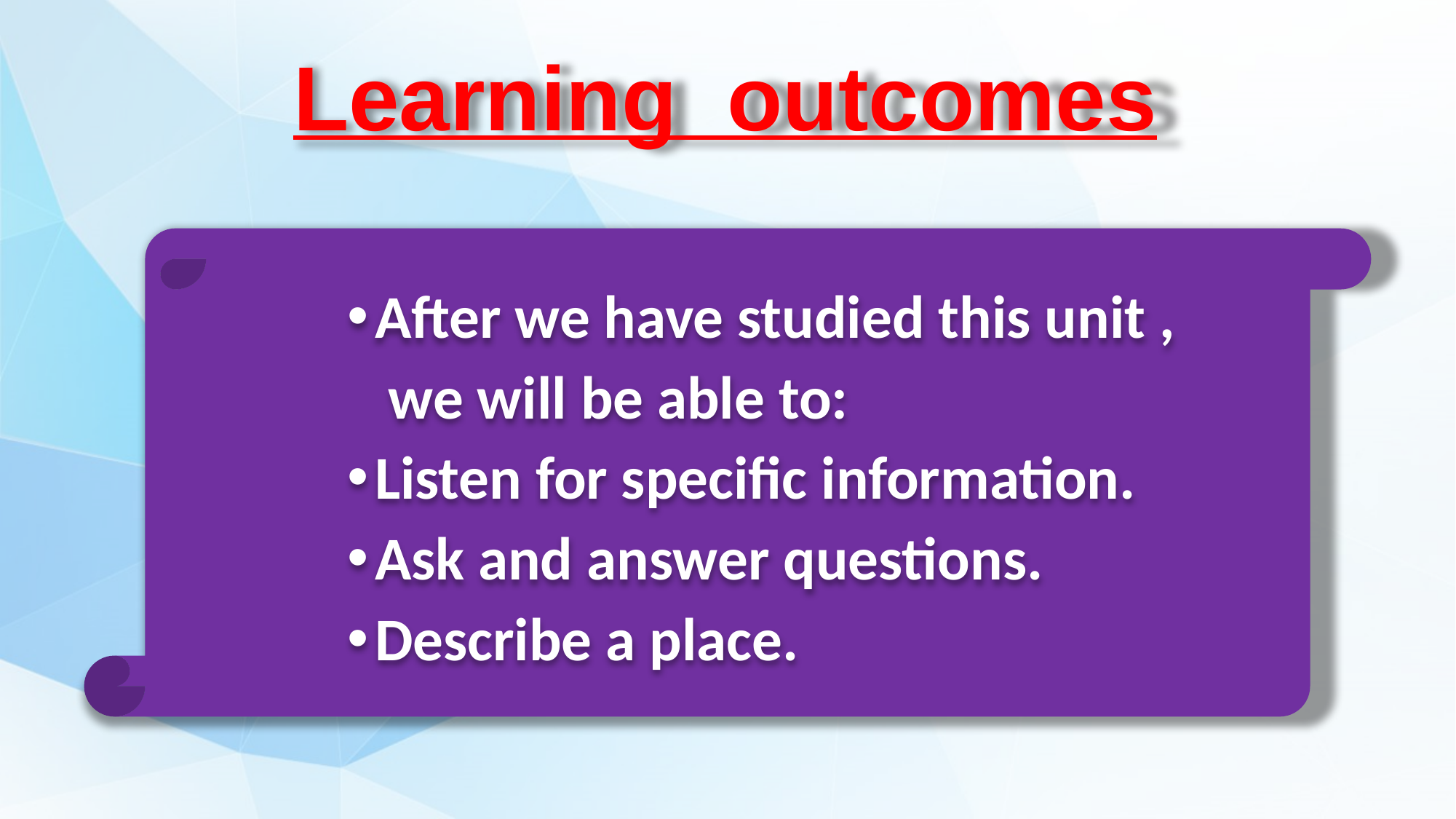

# Learning  outcomes

After we have studied this unit ,
   we will be able to:
Listen for specific information.
Ask and answer questions.
Describe a place.